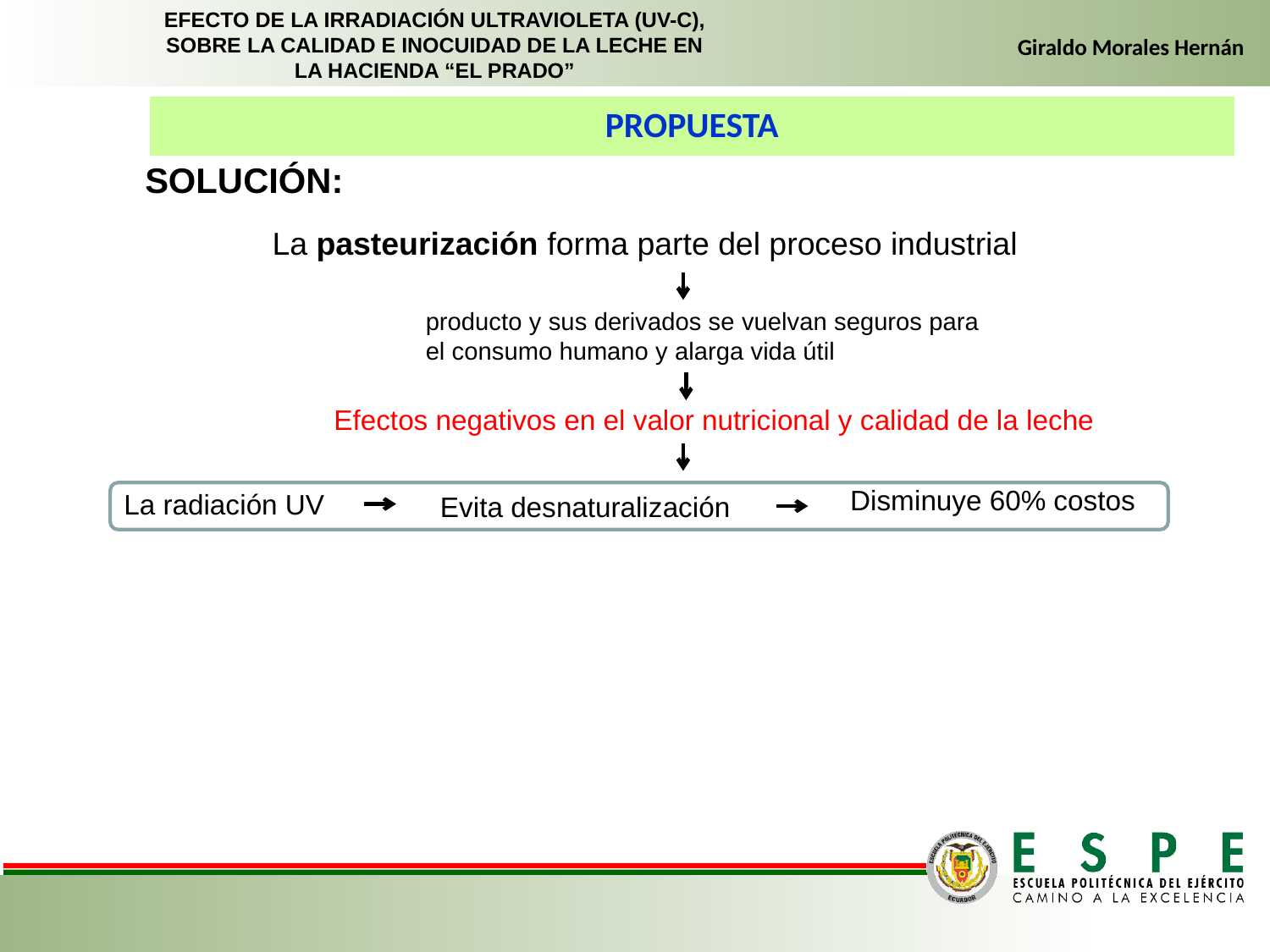

EFECTO DE LA IRRADIACIÓN ULTRAVIOLETA (UV-C), SOBRE LA CALIDAD E INOCUIDAD DE LA LECHE EN LA HACIENDA “EL PRADO”

Giraldo Morales Hernán
PROPUESTA

SOLUCIÓN:
La pasteurización forma parte del proceso industrial
producto y sus derivados se vuelvan seguros para el consumo humano y alarga vida útil
Efectos negativos en el valor nutricional y calidad de la leche
Disminuye 60% costos
La radiación UV

Evita desnaturalización